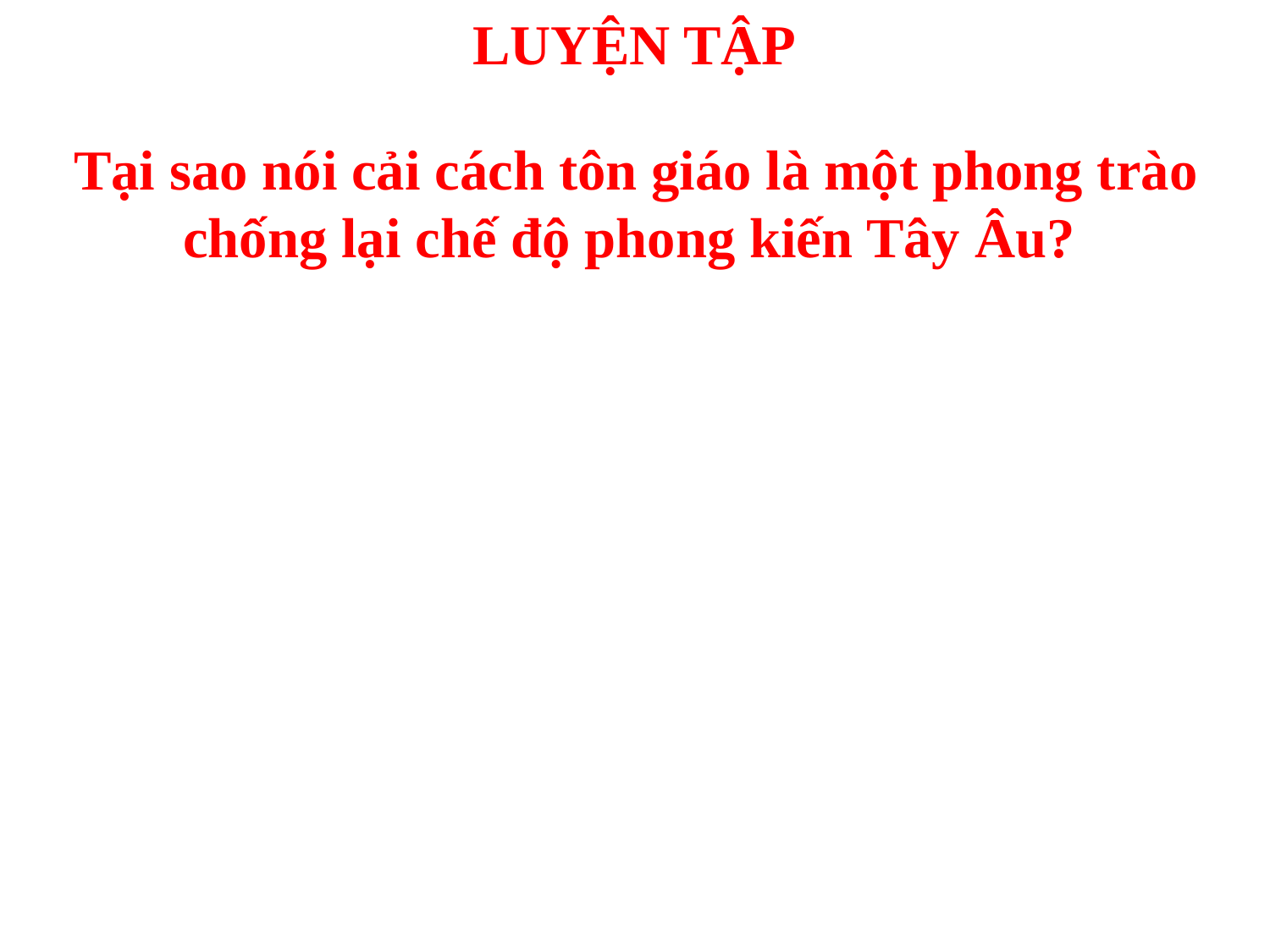

# LUYỆN TẬP
 Tại sao nói cải cách tôn giáo là một phong trào chống lại chế độ phong kiến Tây Âu?